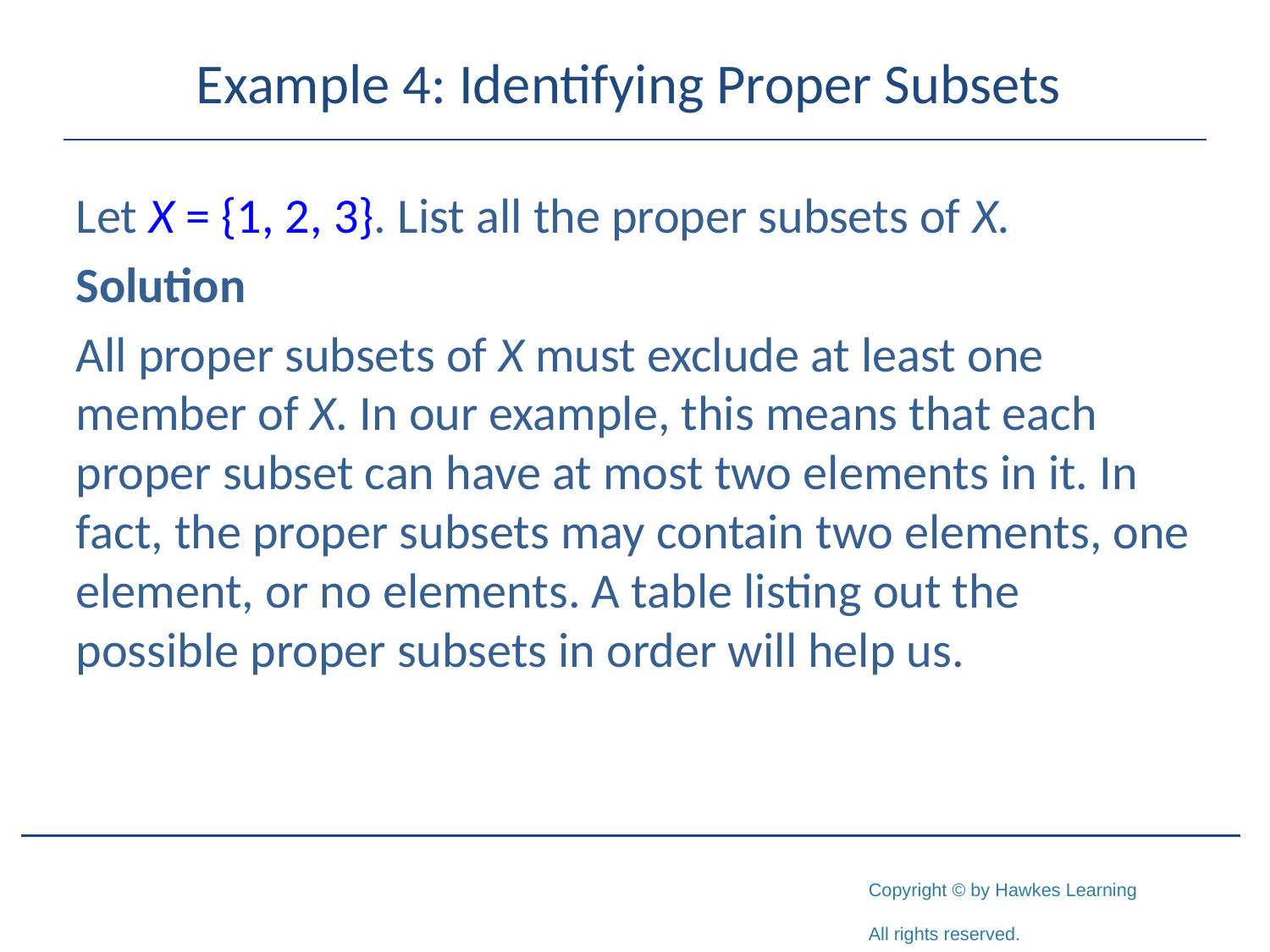

# Example 4: Identifying Proper Subsets
Let X = {1, 2, 3}. List all the proper subsets of X.
Solution
All proper subsets of X must exclude at least one member of X. In our example, this means that each proper subset can have at most two elements in it. In fact, the proper subsets may contain two elements, one element, or no elements. A table listing out the possible proper subsets in order will help us.